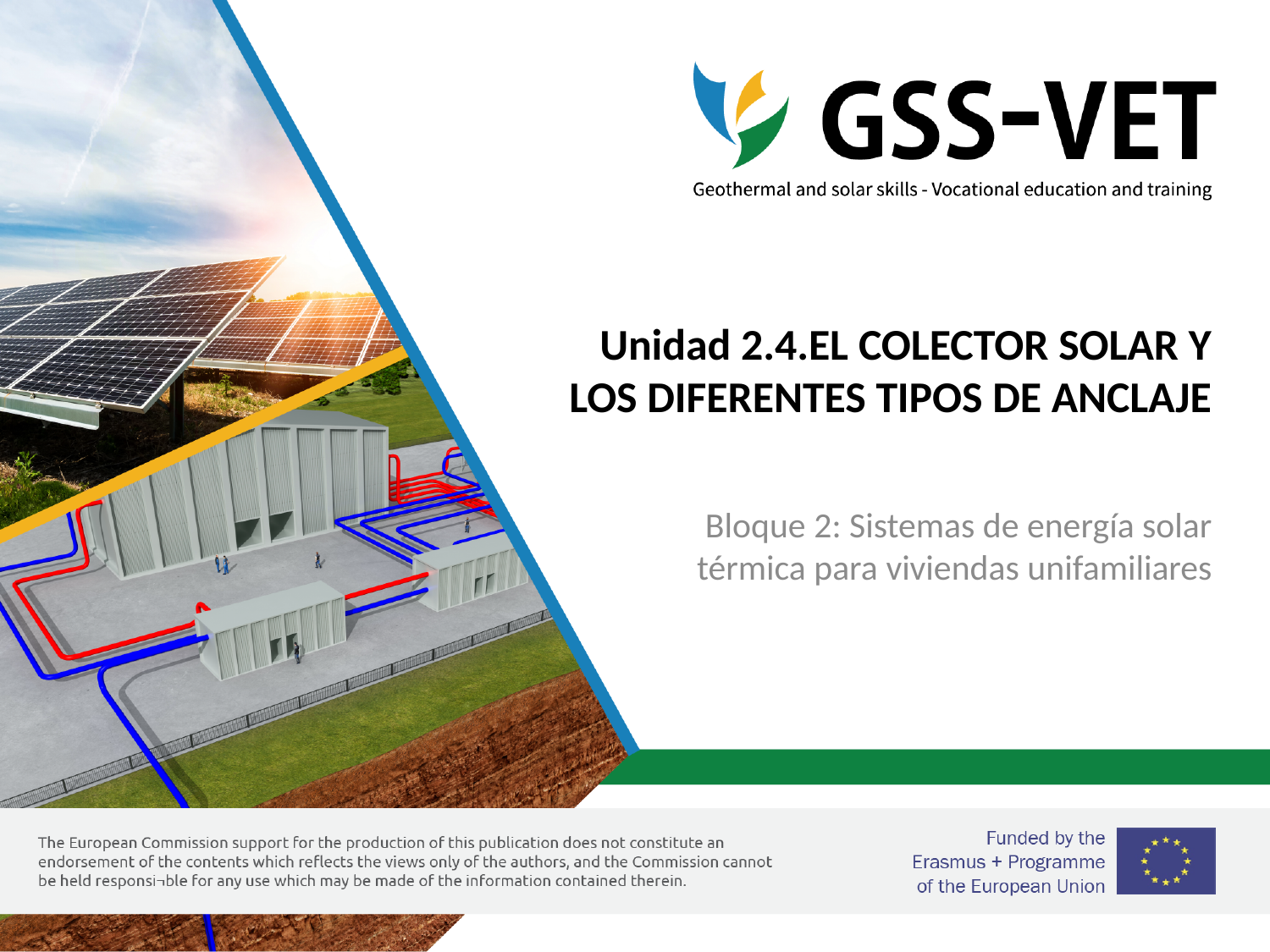

# Unidad 2.4.EL COLECTOR SOLAR Y LOS DIFERENTES TIPOS DE ANCLAJE
Bloque 2: Sistemas de energía solar térmica para viviendas unifamiliares